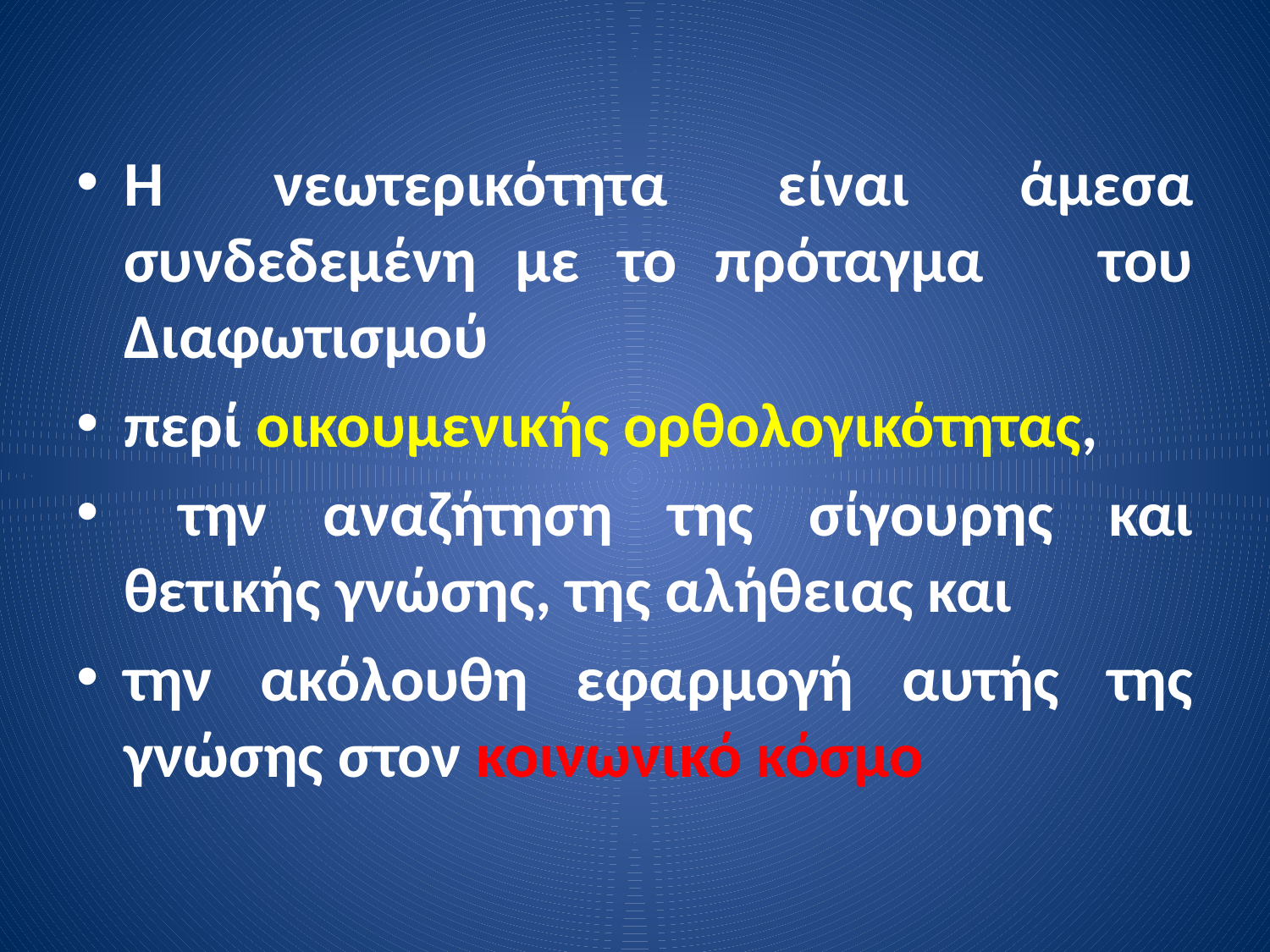

Η νεωτερικότητα είναι άμεσα συνδεδεμένη με το πρόταγμα   του Διαφωτισμού
περί οικουμενικής ορθολογικότητας,
 την αναζήτηση της σίγουρης και θετικής γνώσης, της αλήθειας και
την ακόλουθη εφαρμογή αυτής της γνώσης στον κοινωνικό κόσμο